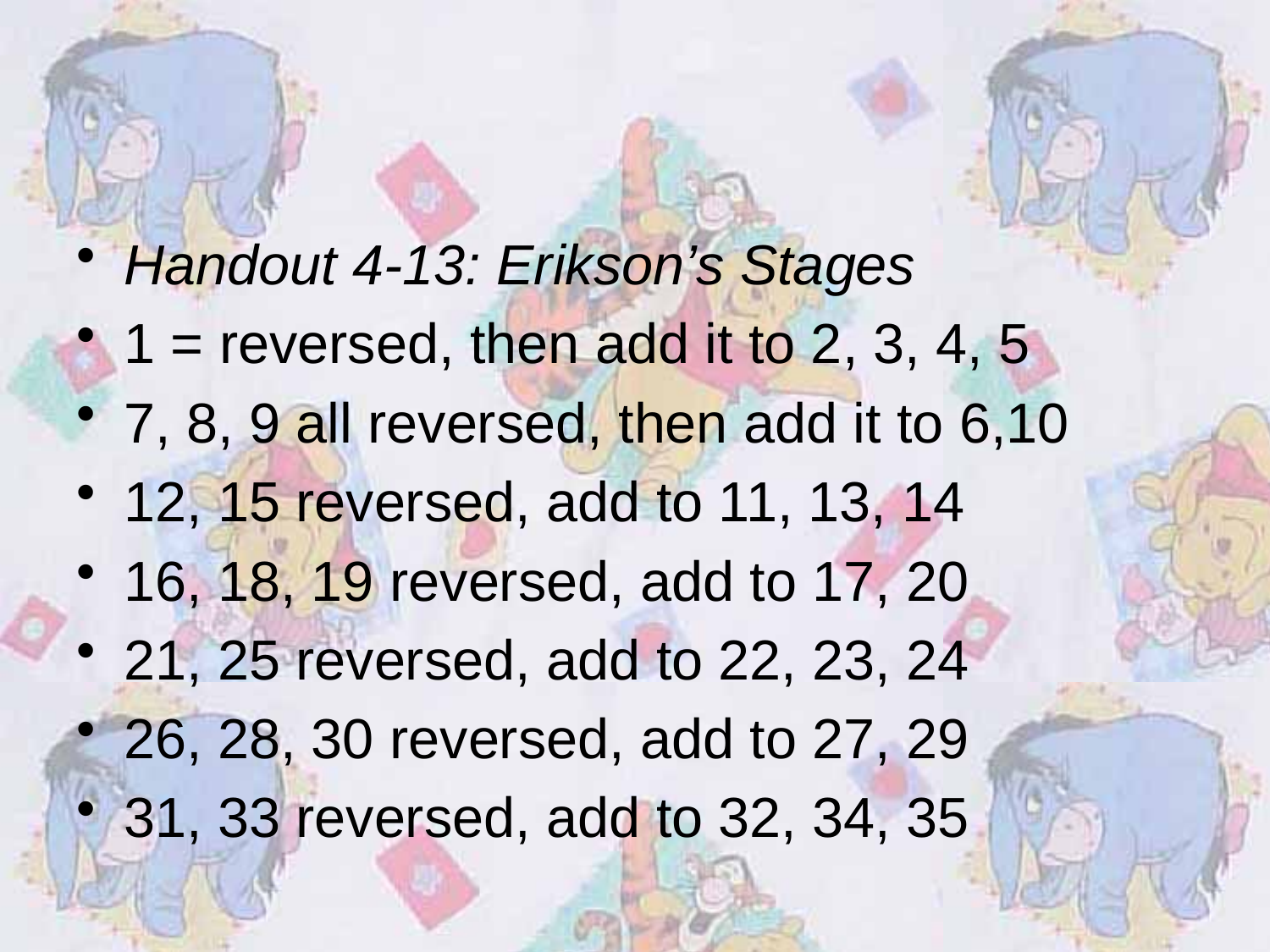

#
Handout 4-13: Erikson’s Stages
1 = reversed, then add it to 2, 3, 4, 5
7, 8, 9 all reversed, then add it to 6,10
12, 15 reversed, add to 11, 13, 14
16, 18, 19 reversed, add to 17, 20
21, 25 reversed, add to 22, 23, 24
26, 28, 30 reversed, add to 27, 29
31, 33 reversed, add to 32, 34, 35